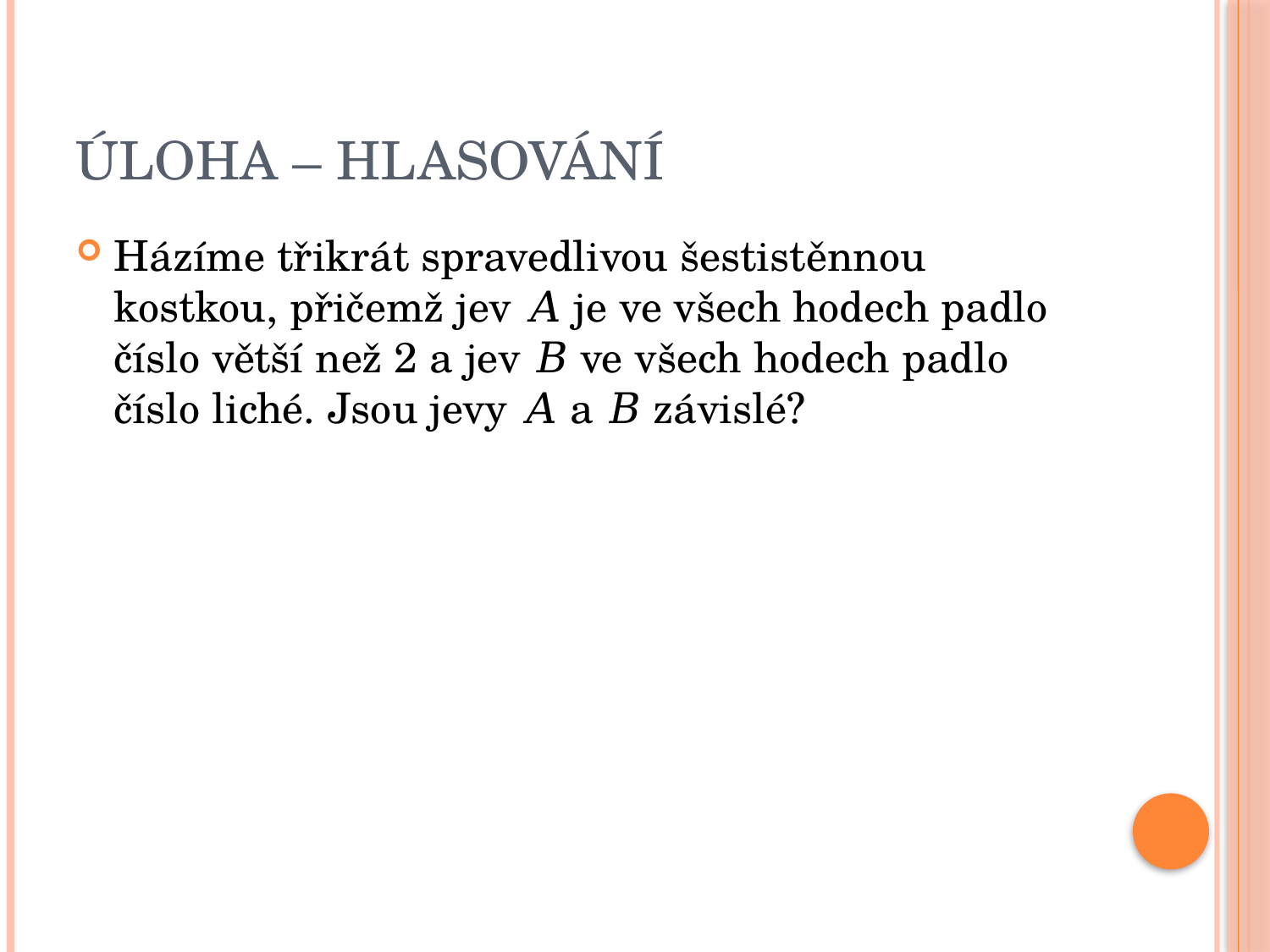

# Úloha – Hlasování
Házíme třikrát spravedlivou šestistěnnou kostkou, přičemž jev 𝐴 je ve všech hodech padlo číslo větší než 2 a jev 𝐵 ve všech hodech padlo číslo liché. Jsou jevy 𝐴 a 𝐵 závislé?